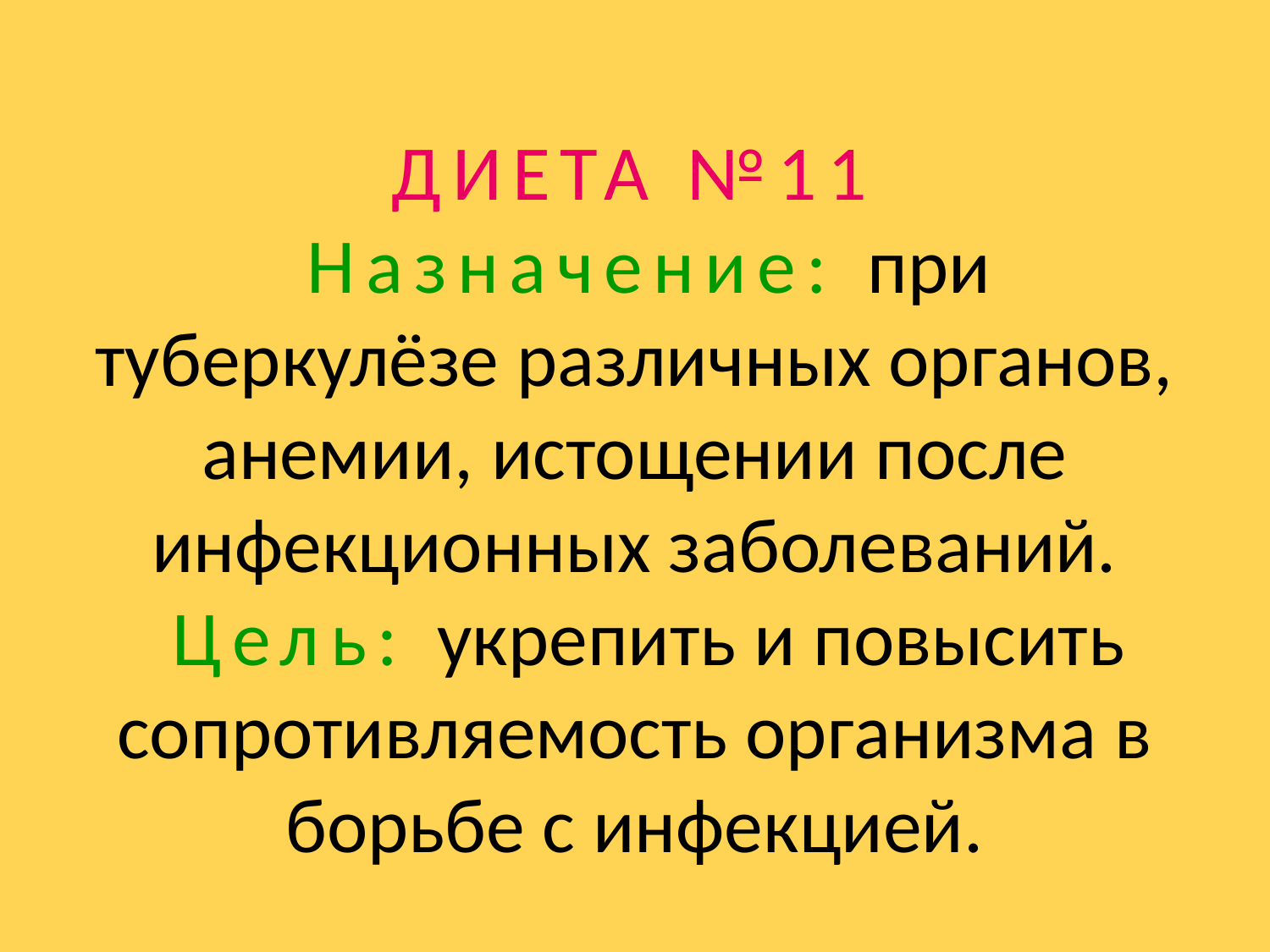

# ДИЕТА №11 Назначение: при туберкулёзе различных органов, анемии, истощении после инфекционных заболеваний. Цель: укрепить и повысить сопротивляемость организма в борьбе с инфекцией.